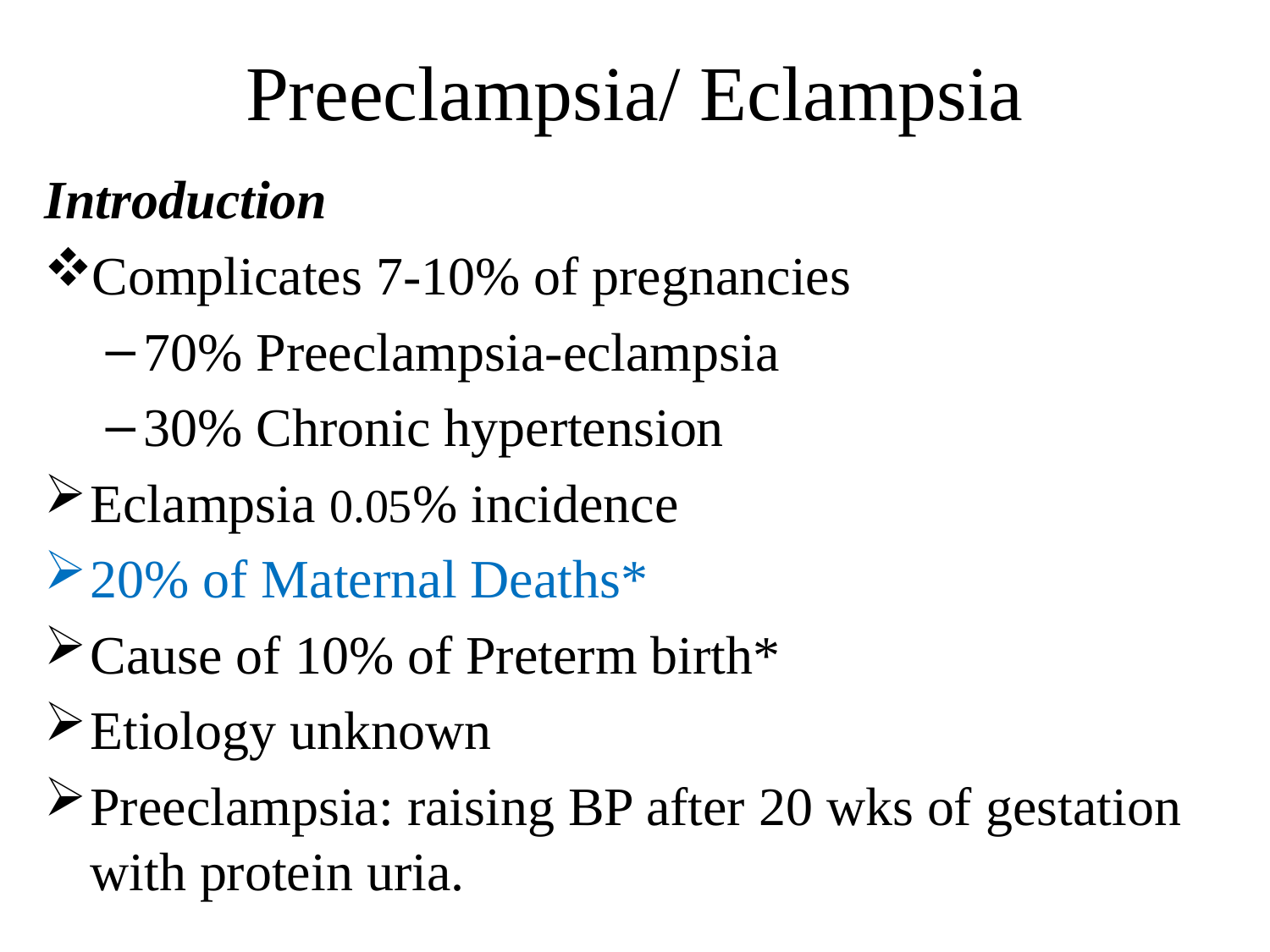

# Preeclampsia/ Eclampsia
Introduction
Complicates 7-10% of pregnancies
70% Preeclampsia-eclampsia
30% Chronic hypertension
Eclampsia 0.05% incidence
20% of Maternal Deaths*
Cause of 10% of Preterm birth*
Etiology unknown
Preeclampsia: raising BP after 20 wks of gestation with protein uria.